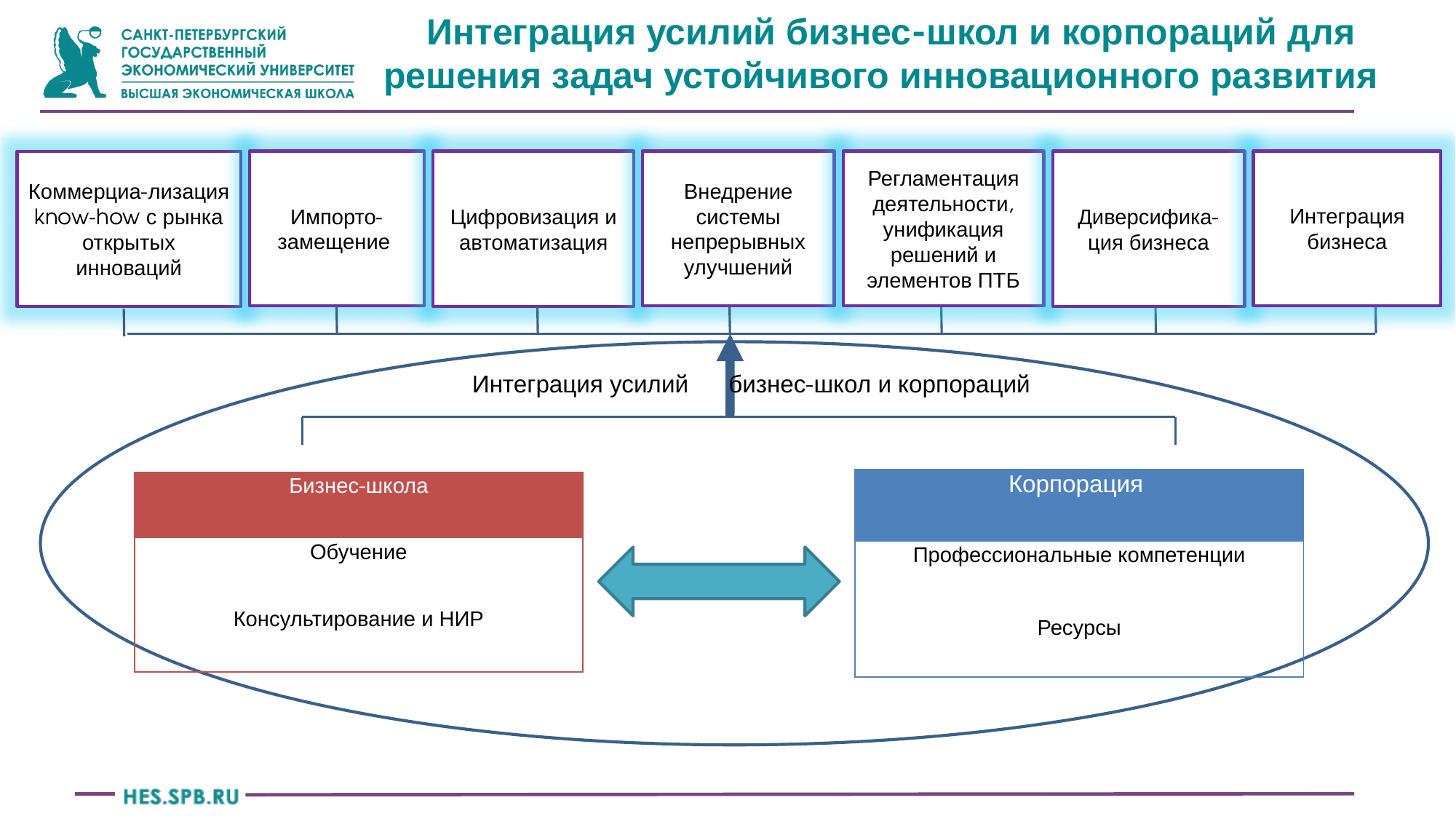

Интеграция усилий бизнес-школ и корпораций для решения задач устойчивого инновационного развития
Импорто-замещение
Цифровизация и автоматизация
Интеграция бизнеса
Внедрение системы непрерывных улучшений
Регламентация деятельности, унификация решений и элементов ПТБ
Диверсифика-ция бизнеса
Коммерциа-лизация know-how с рынка открытых инноваций

Интеграция усилий      бизнес-школ и корпораций
| Корпорация |
| --- |
| Профессиональные компетенции |
| Ресурсы |
| Бизнес-школа |
| --- |
| Обучение |
| Консультирование и НИР |